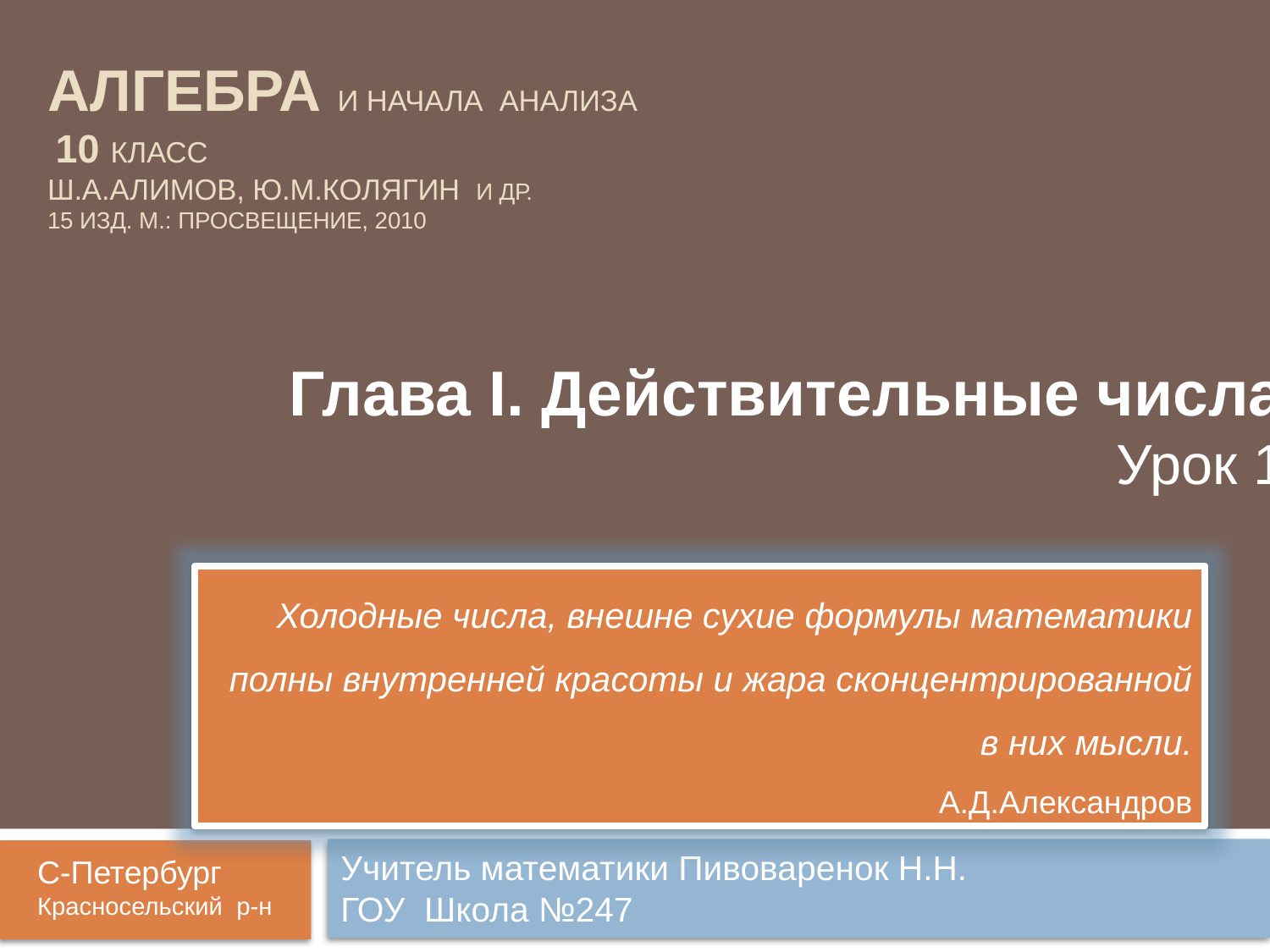

# АЛГЕБРА и начала  анализа 10 класс Ш.А.Алимов, ю.м.колягин  и др. 15 изд. М.: Просвещение, 2010
Глава I. Действительные числа
Урок 1
Холодные числа, внешне сухие формулы математики полны внутренней красоты и жара сконцентрированной в них мысли.
А.Д.Александров
Учитель математики Пивоваренок Н.Н.
ГОУ  Школа №247
С-Петербург
Красносельский  р-н